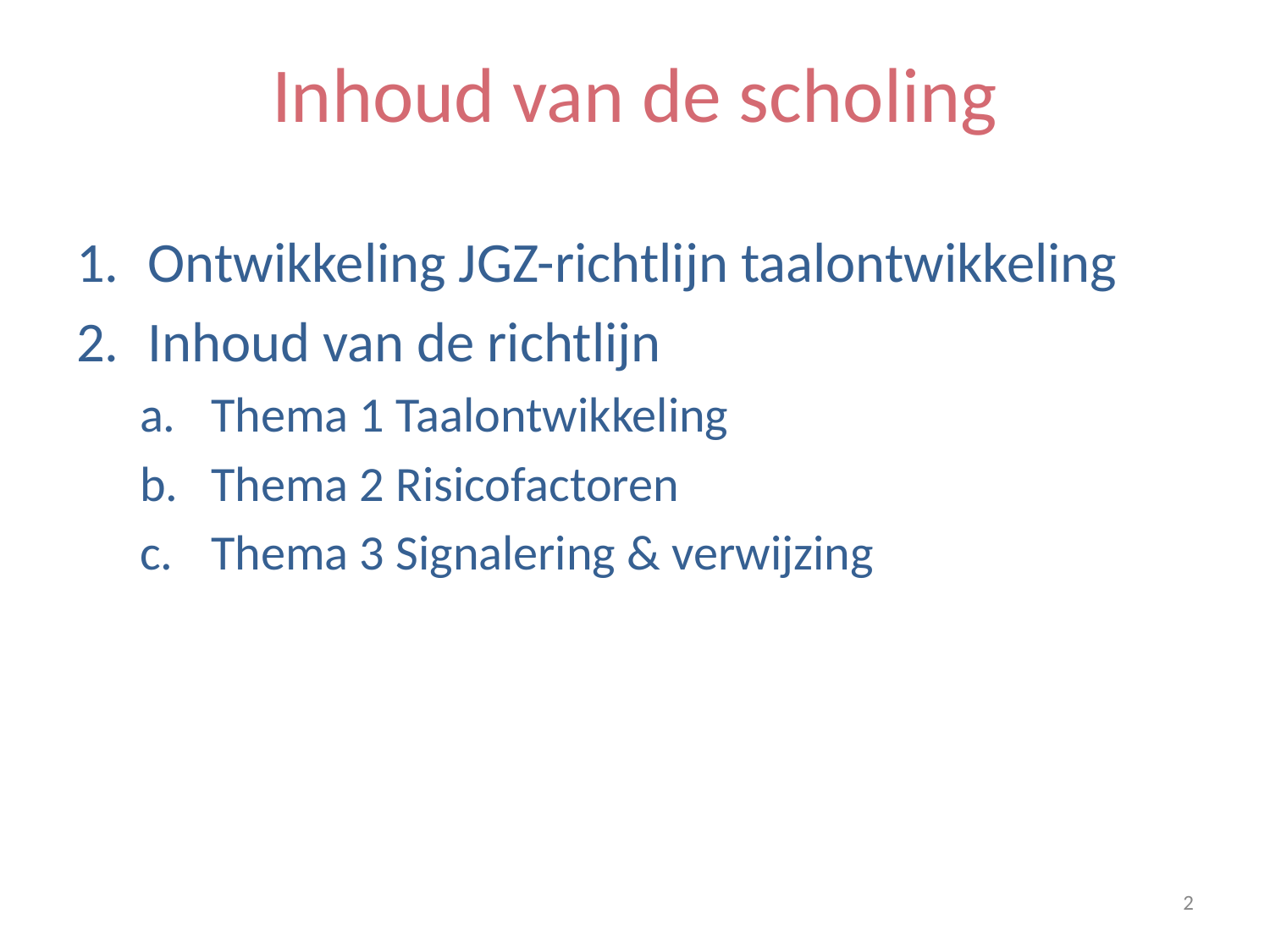

# Inhoud van de scholing

Ontwikkeling JGZ-richtlijn taalontwikkeling
Inhoud van de richtlijn
Thema 1 Taalontwikkeling
Thema 2 Risicofactoren
Thema 3 Signalering & verwijzing

		2